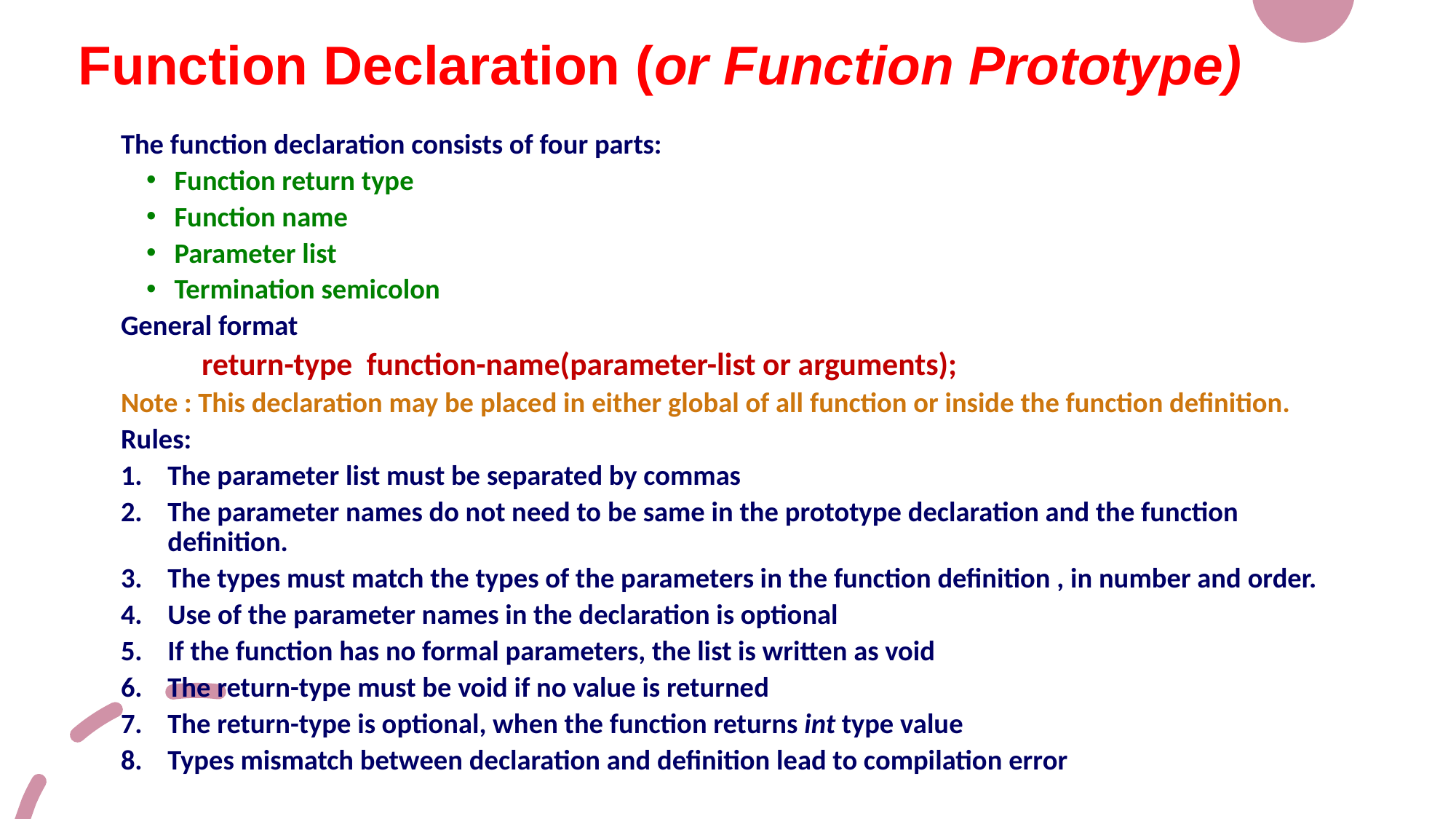

Function Declaration (or Function Prototype)
The function declaration consists of four parts:
Function return type
Function name
Parameter list
Termination semicolon
General format
	          return-type  function-name(parameter-list or arguments);
Note : This declaration may be placed in either global of all function or inside the function definition.
Rules:
The parameter list must be separated by commas
The parameter names do not need to be same in the prototype declaration and the function definition.
The types must match the types of the parameters in the function definition , in number and order.
Use of the parameter names in the declaration is optional
If the function has no formal parameters, the list is written as void
The return-type must be void if no value is returned
The return-type is optional, when the function returns int type value
Types mismatch between declaration and definition lead to compilation error